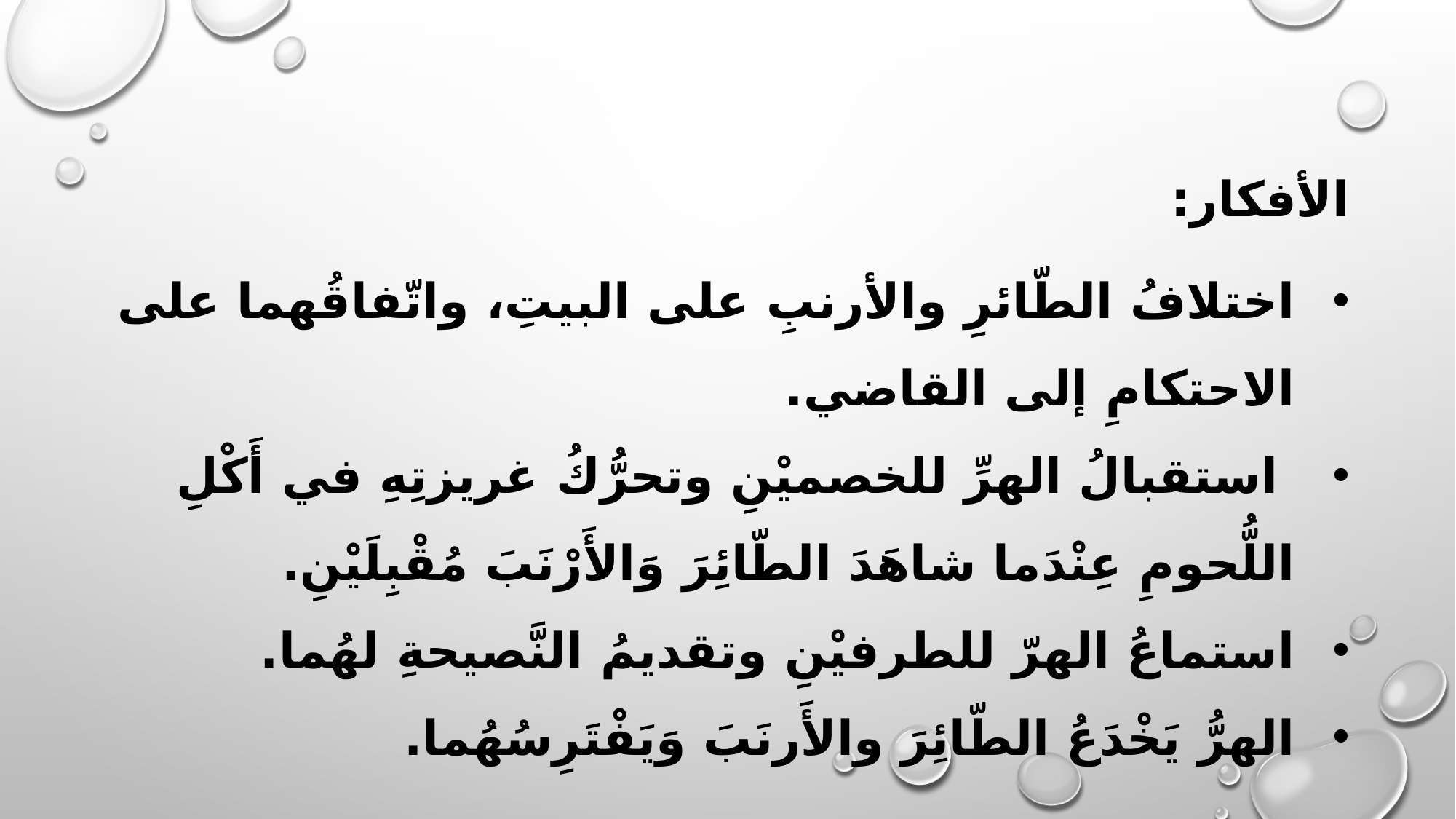

الأفكار:
اختلافُ الطّائرِ والأرنبِ على البيتِ، واتّفاقُهما على الاحتكامِ إلى القاضي.
 استقبالُ الهرِّ للخصميْنِ وتحرُّكُ غريزتِهِ في أَكْلِ اللُّحومِ عِنْدَما شاهَدَ الطّائِرَ وَالأَرْنَبَ مُقْبِلَيْنِ.
استماعُ الهرّ للطرفيْنِ وتقديمُ النَّصيحةِ لهُما.
الهرُّ يَخْدَعُ الطّائِرَ والأَرنَبَ وَيَفْتَرِسُهُما.